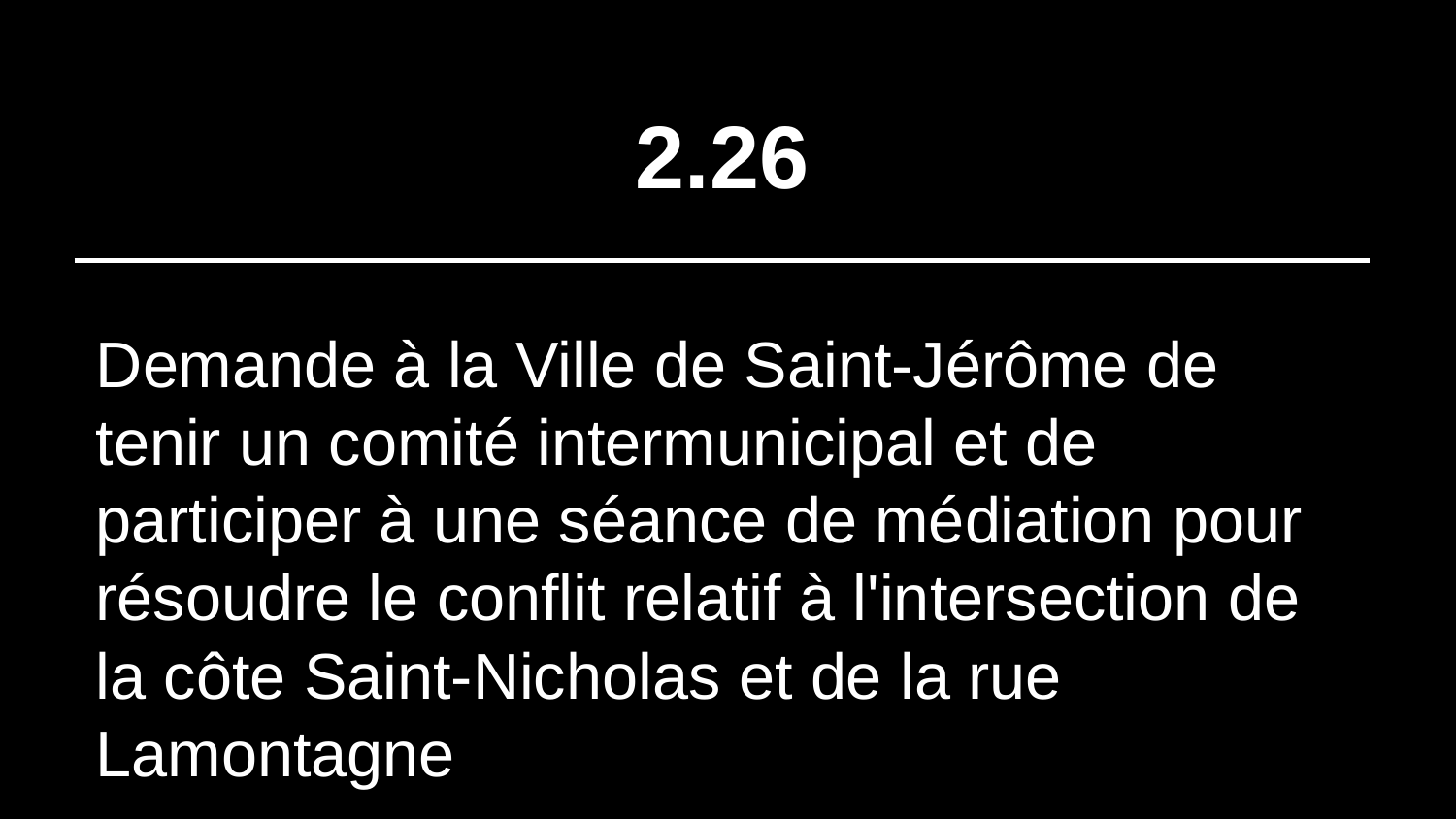

# 2.26

Demande à la Ville de Saint-Jérôme de tenir un comité intermunicipal et de participer à une séance de médiation pour résoudre le conflit relatif à l'intersection de la côte Saint-Nicholas et de la rue Lamontagne